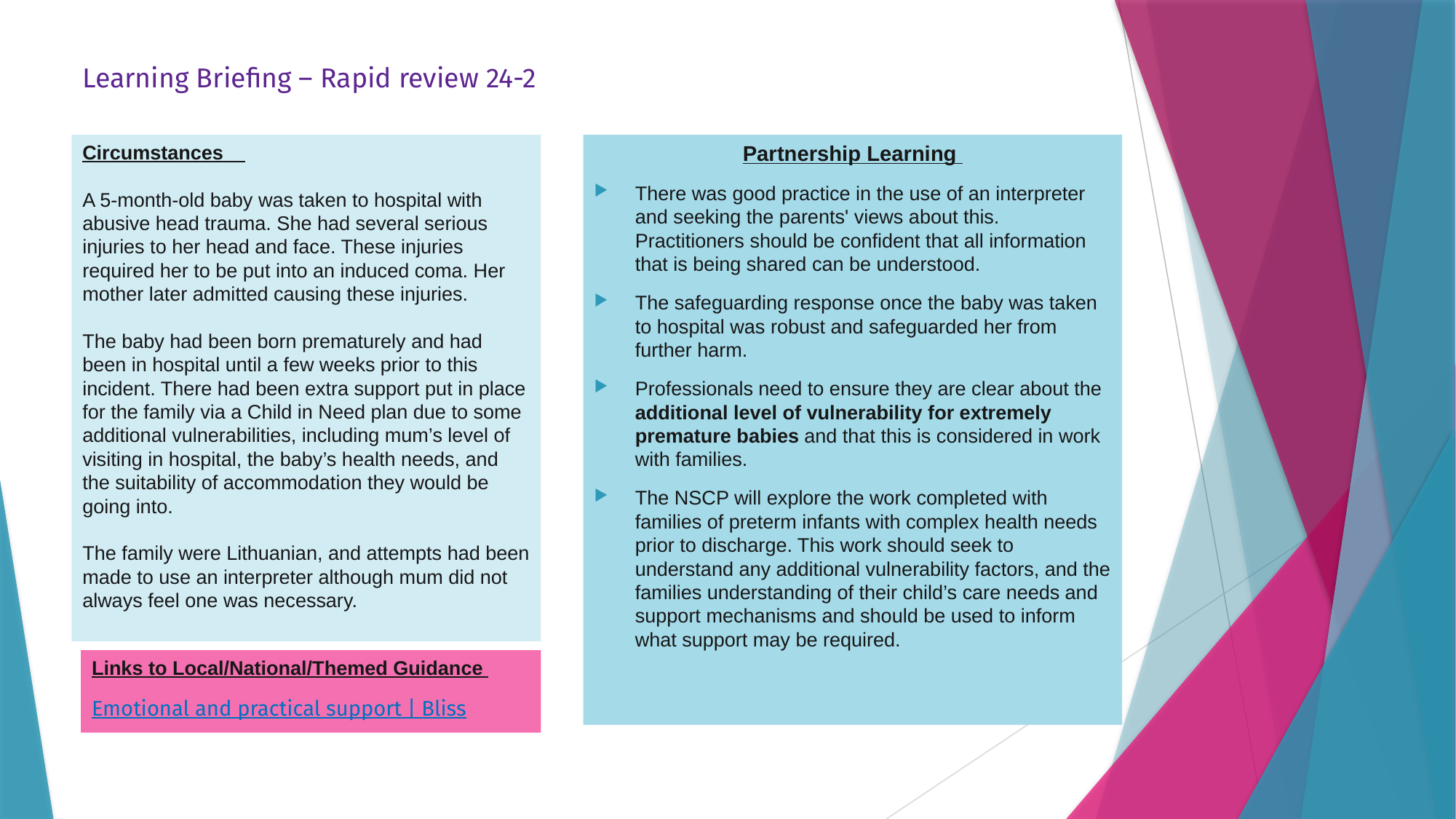

Learning Briefing – Rapid review 24-2
# Circumstances A 5-month-old baby was taken to hospital with abusive head trauma. She had several serious injuries to her head and face. These injuries required her to be put into an induced coma. Her mother later admitted causing these injuries. The baby had been born prematurely and had been in hospital until a few weeks prior to this incident. There had been extra support put in place for the family via a Child in Need plan due to some additional vulnerabilities, including mum’s level of visiting in hospital, the baby’s health needs, and the suitability of accommodation they would be going into. The family were Lithuanian, and attempts had been made to use an interpreter although mum did not always feel one was necessary.
Partnership Learning
There was good practice in the use of an interpreter and seeking the parents' views about this. Practitioners should be confident that all information that is being shared can be understood.
The safeguarding response once the baby was taken to hospital was robust and safeguarded her from further harm.
Professionals need to ensure they are clear about the additional level of vulnerability for extremely premature babies and that this is considered in work with families.
The NSCP will explore the work completed with families of preterm infants with complex health needs prior to discharge. This work should seek to understand any additional vulnerability factors, and the families understanding of their child’s care needs and support mechanisms and should be used to inform what support may be required.

Links to Local/National/Themed Guidance
Emotional and practical support | Bliss